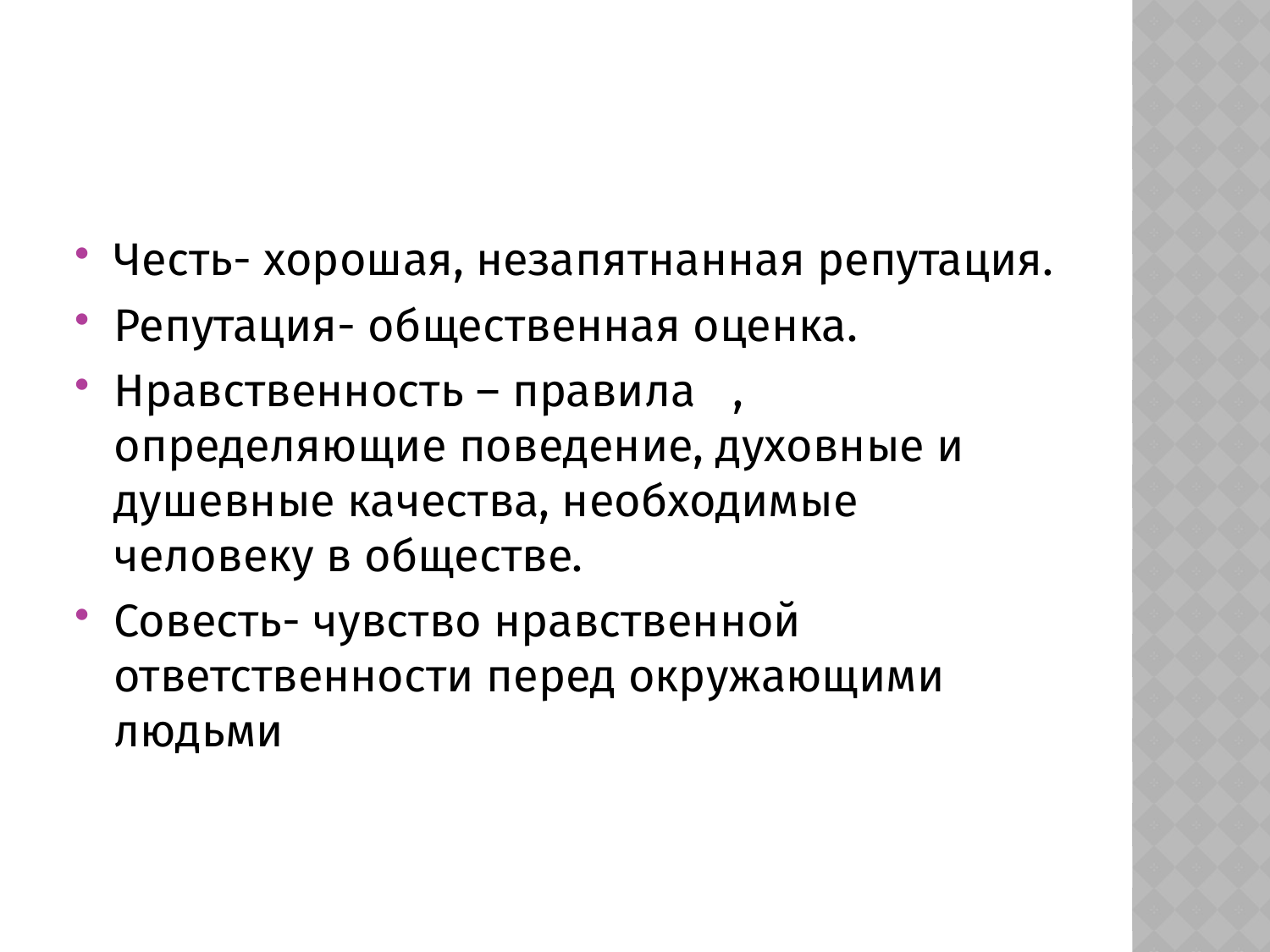

#
Честь- хорошая, незапятнанная репутация.
Репутация- общественная оценка.
Нравственность – правила   , определяющие поведение, духовные и душевные качества, необходимые человеку в обществе.
Совесть- чувство нравственной ответственности перед окружающими людьми